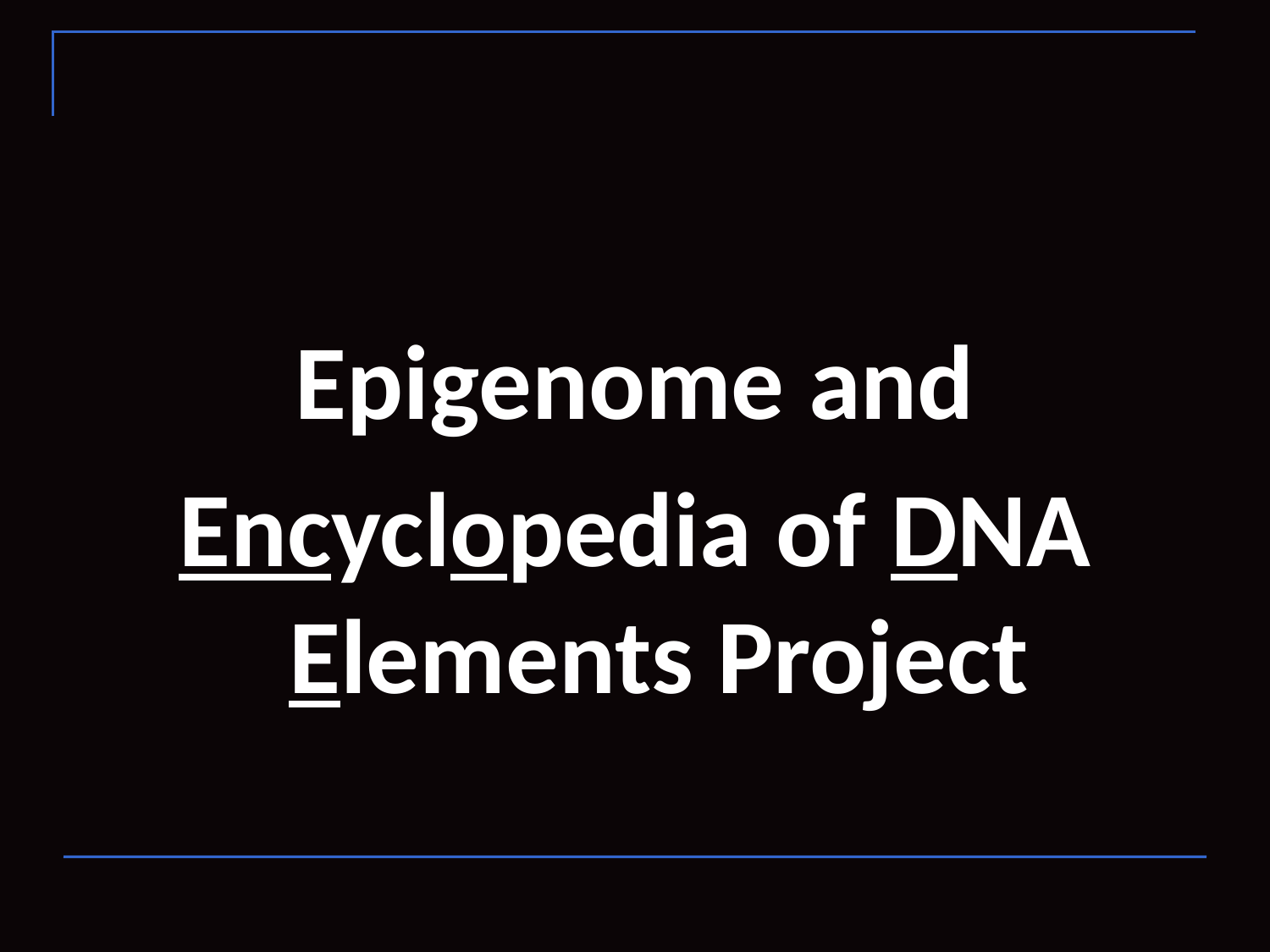

Epigenome and
Encyclopedia of DNA Elements Project